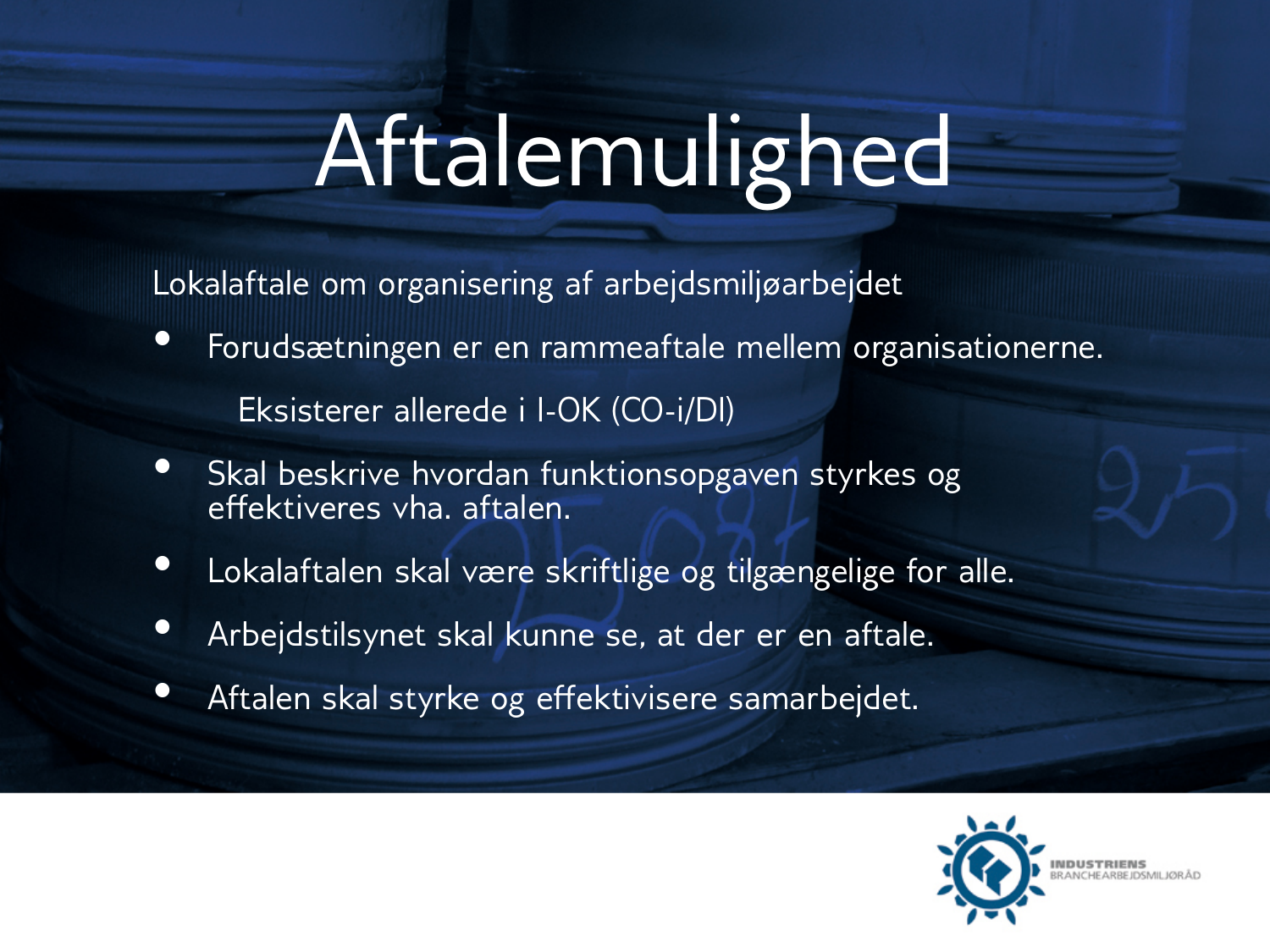

# Aftalemulighed
Lokalaftale om organisering af arbejdsmiljøarbejdet
Forudsætningen er en rammeaftale mellem organisationerne.
Eksisterer allerede i I-OK (CO-i/DI)
Skal beskrive hvordan funktionsopgaven styrkes og effektiveres vha. aftalen.
Lokalaftalen skal være skriftlige og tilgængelige for alle.
Arbejdstilsynet skal kunne se, at der er en aftale.
Aftalen skal styrke og effektivisere samarbejdet.